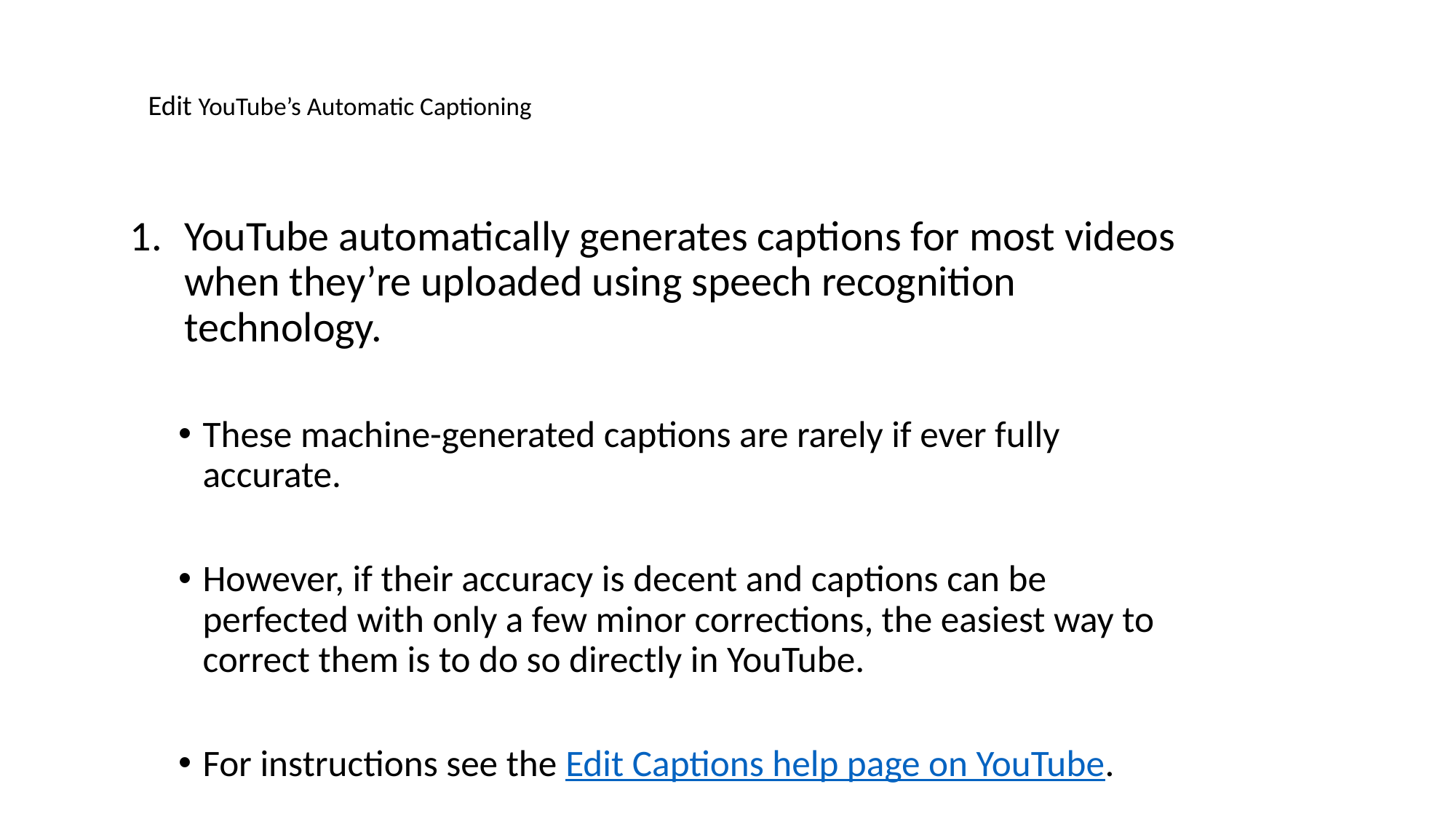

# Edit YouTube’s Automatic Captioning

YouTube automatically generates captions for most videos when they’re uploaded using speech recognition technology.

These machine-generated captions are rarely if ever fully accurate.

However, if their accuracy is decent and captions can be perfected with only a few minor corrections, the easiest way to correct them is to do so directly in YouTube.

For instructions see the Edit Captions help page on YouTube.